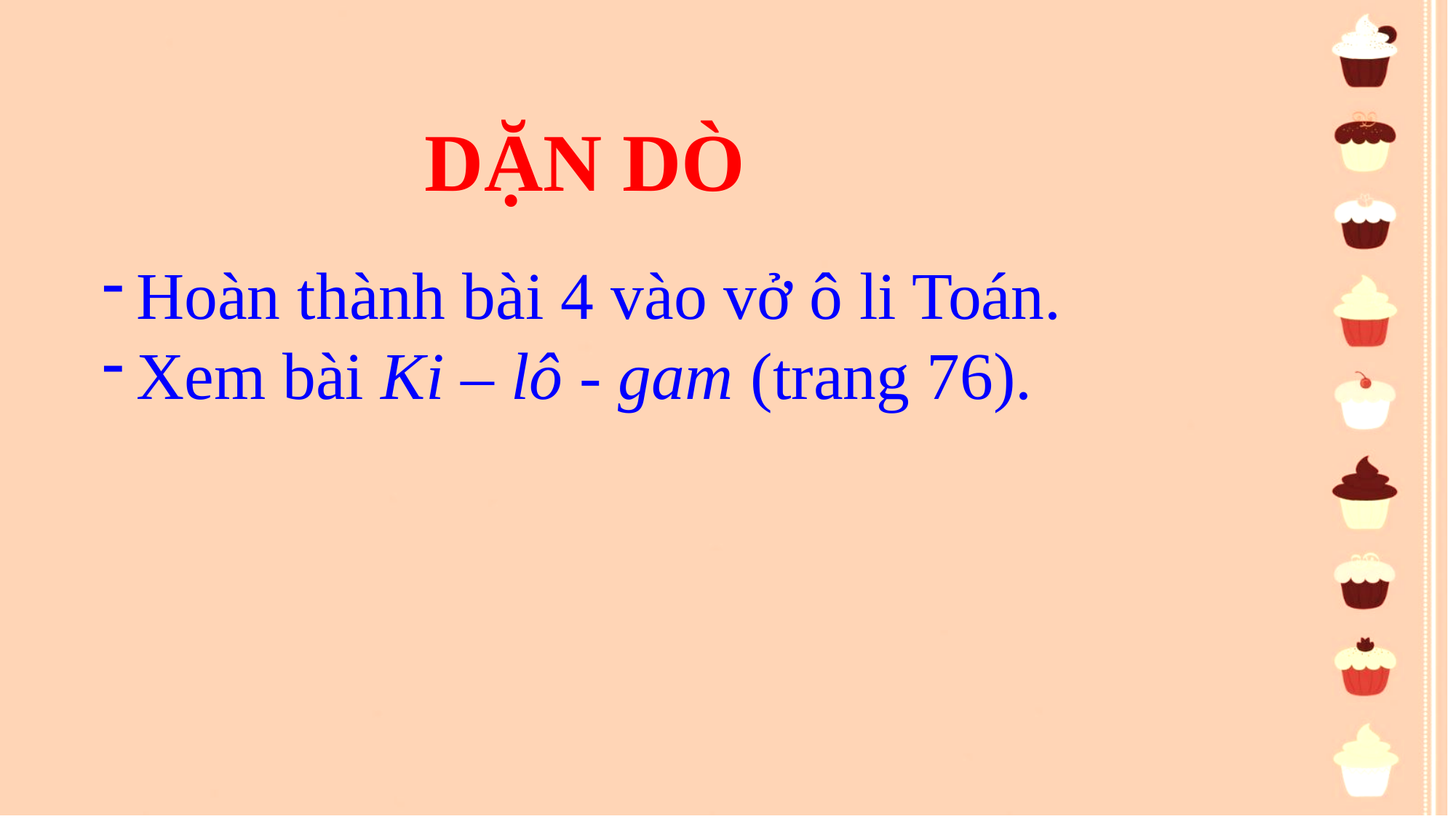

DẶN DÒ

Hoàn thành bài 4 vào vở ô li Toán.
Xem bài Ki – lô - gam (trang 76).